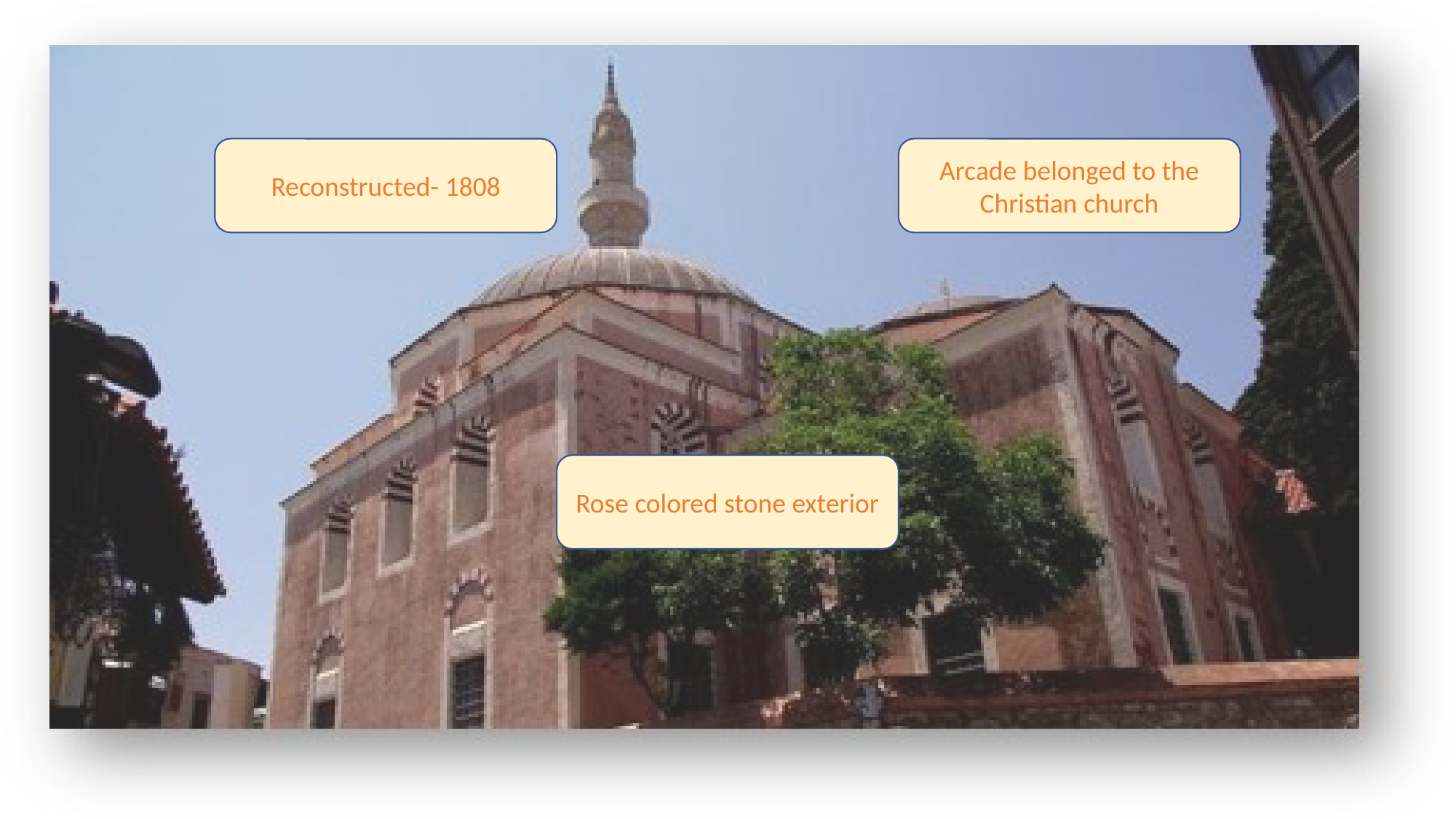

Reconstructed- 1808
Arcade belonged to the Christian church
Rose colored stone exterior